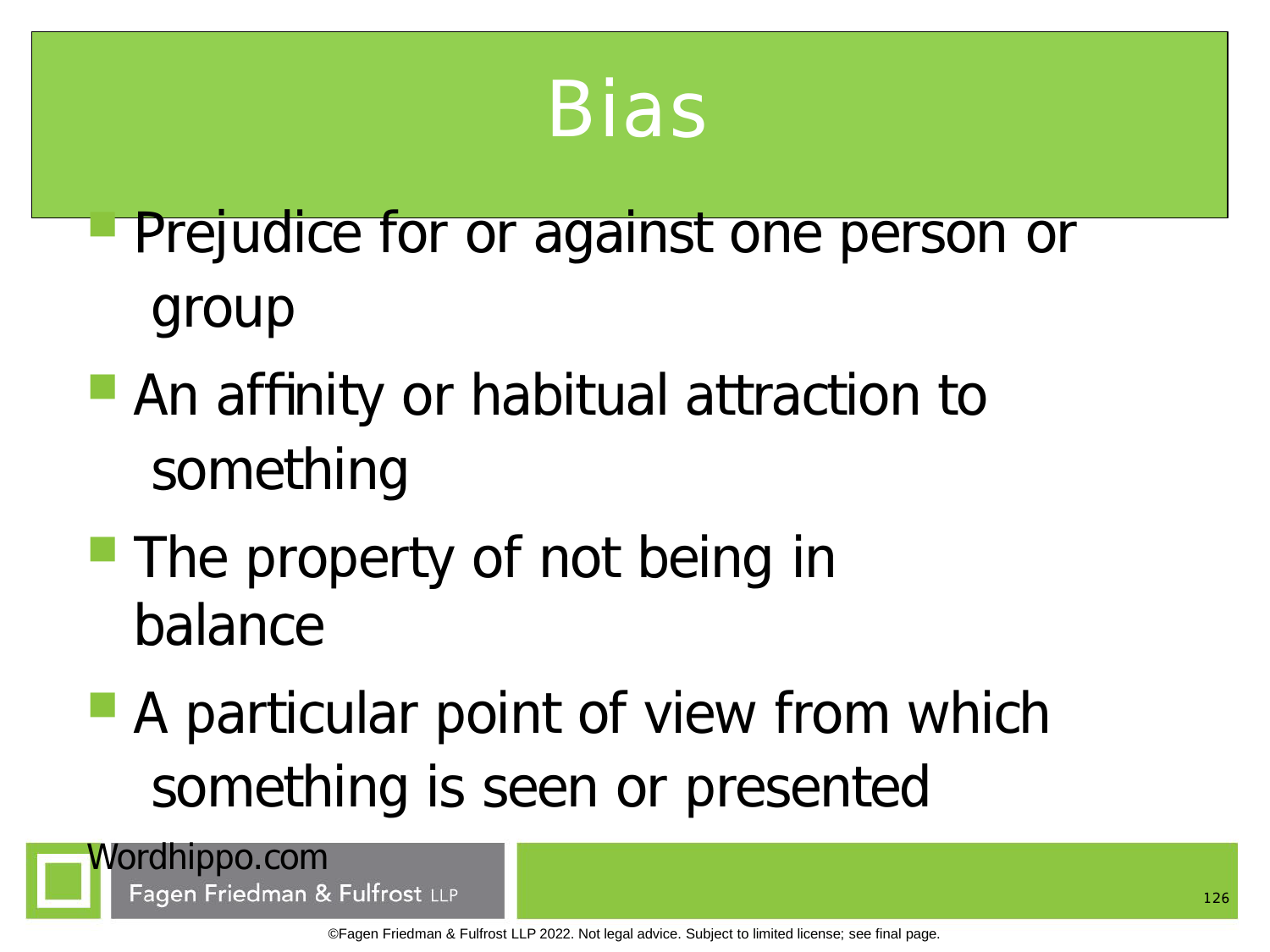

# Bias
Prejudice for or against one person or  group
An affinity or habitual attraction to  something
The property of not being in balance
A particular point of view from which  something is seen or presented
Wordhippo.com
126
©Fagen Friedman & Fulfrost LLP 2022. Not legal advice. Subject to limited license; see final page.